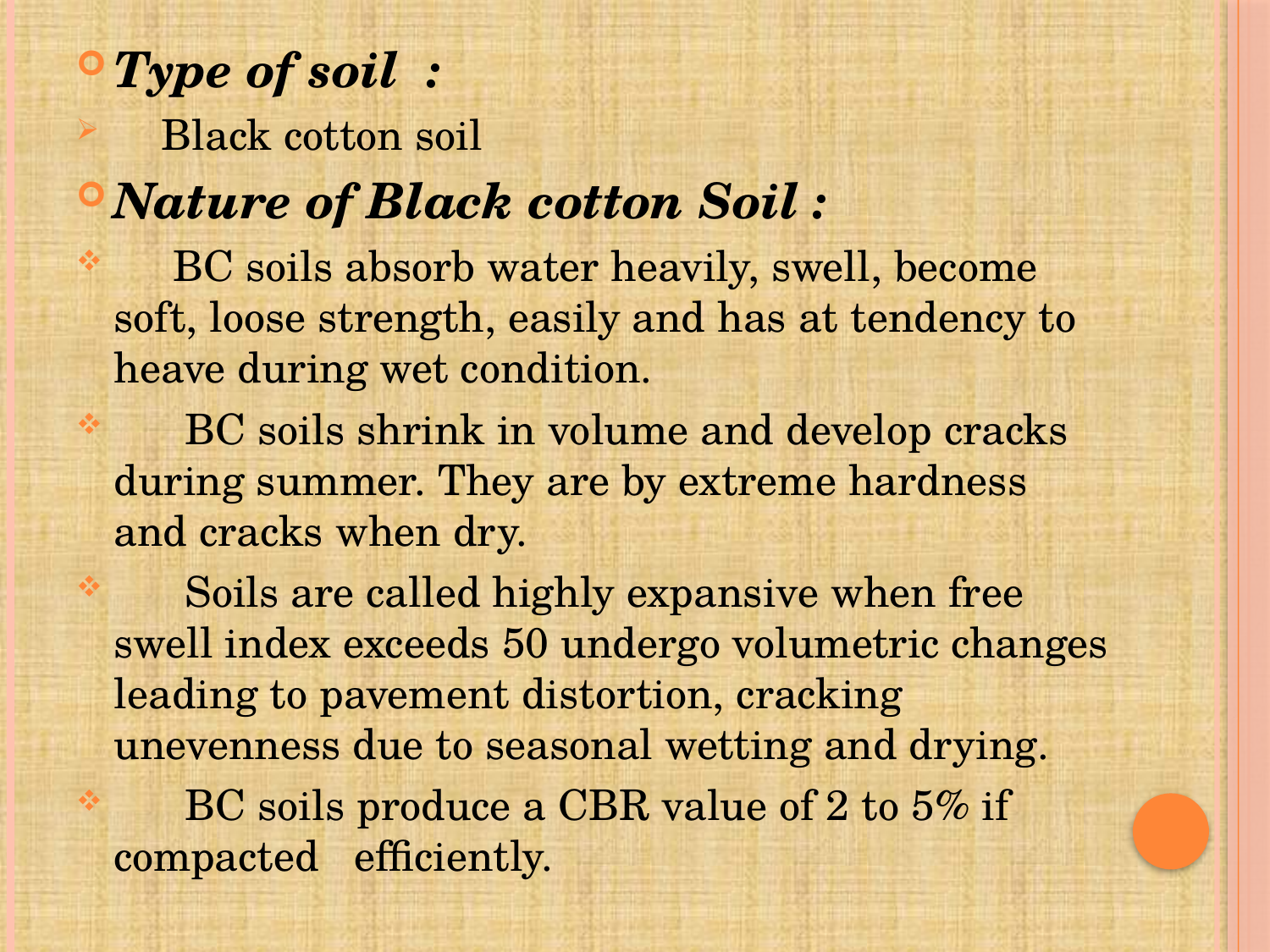

Type of soil  :
    Black cotton soil
Nature of Black cotton Soil :
     BC soils absorb water heavily, swell, become soft, loose strength, easily and has at tendency to heave during wet condition.
      BC soils shrink in volume and develop cracks during summer. They are by extreme hardness and cracks when dry.
      Soils are called highly expansive when free swell index exceeds 50 undergo volumetric changes leading to pavement distortion, cracking unevenness due to seasonal wetting and drying.
      BC soils produce a CBR value of 2 to 5% if compacted   efficiently.